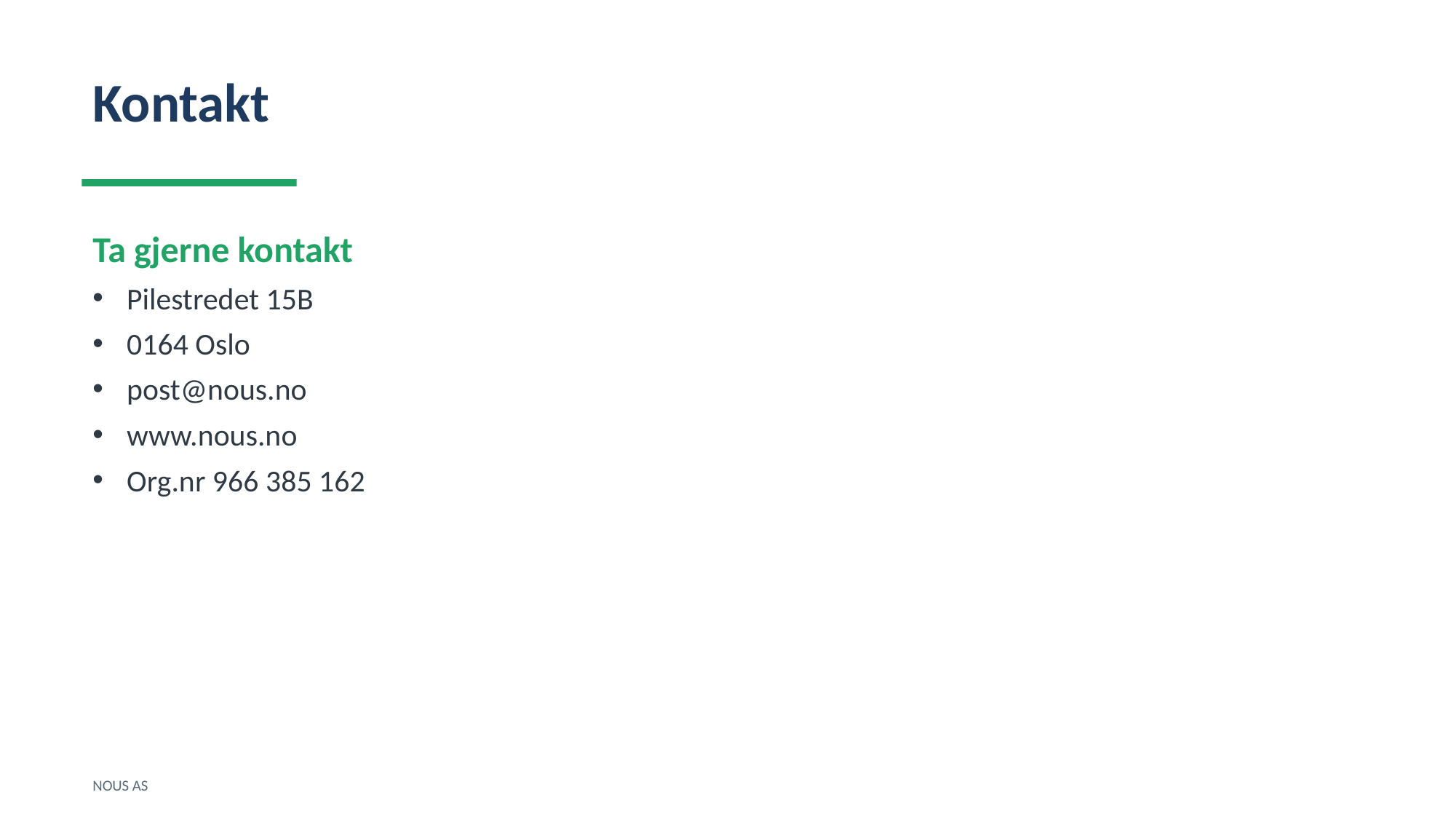

Kontakt

Ta gjerne kontakt
Pilestredet 15B
0164 Oslo
post@nous.no
www.nous.no
Org.nr 966 385 162
NOUS AS